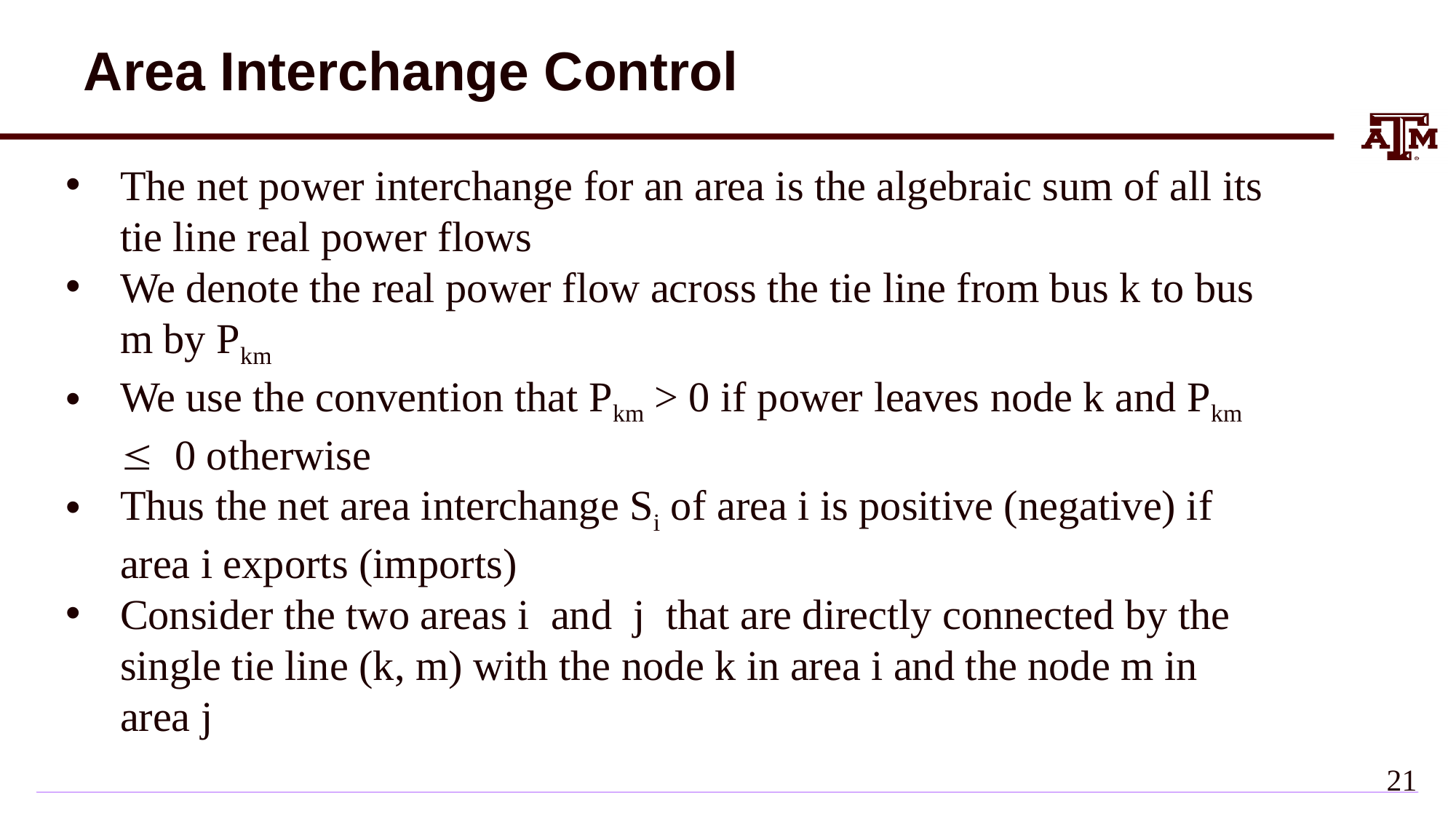

# Area Interchange Control
The net power interchange for an area is the algebraic sum of all its tie line real power flows
We denote the real power flow across the tie line from bus k to bus m by Pkm
We use the convention that Pkm > 0 if power leaves node k and Pkm ≤  0 otherwise
Thus the net area interchange Si of area i is positive (negative) if area i exports (imports)
Consider the two areas i  and  j  that are directly connected by the single tie line (k, m) with the node k in area i and the node m in area j

21